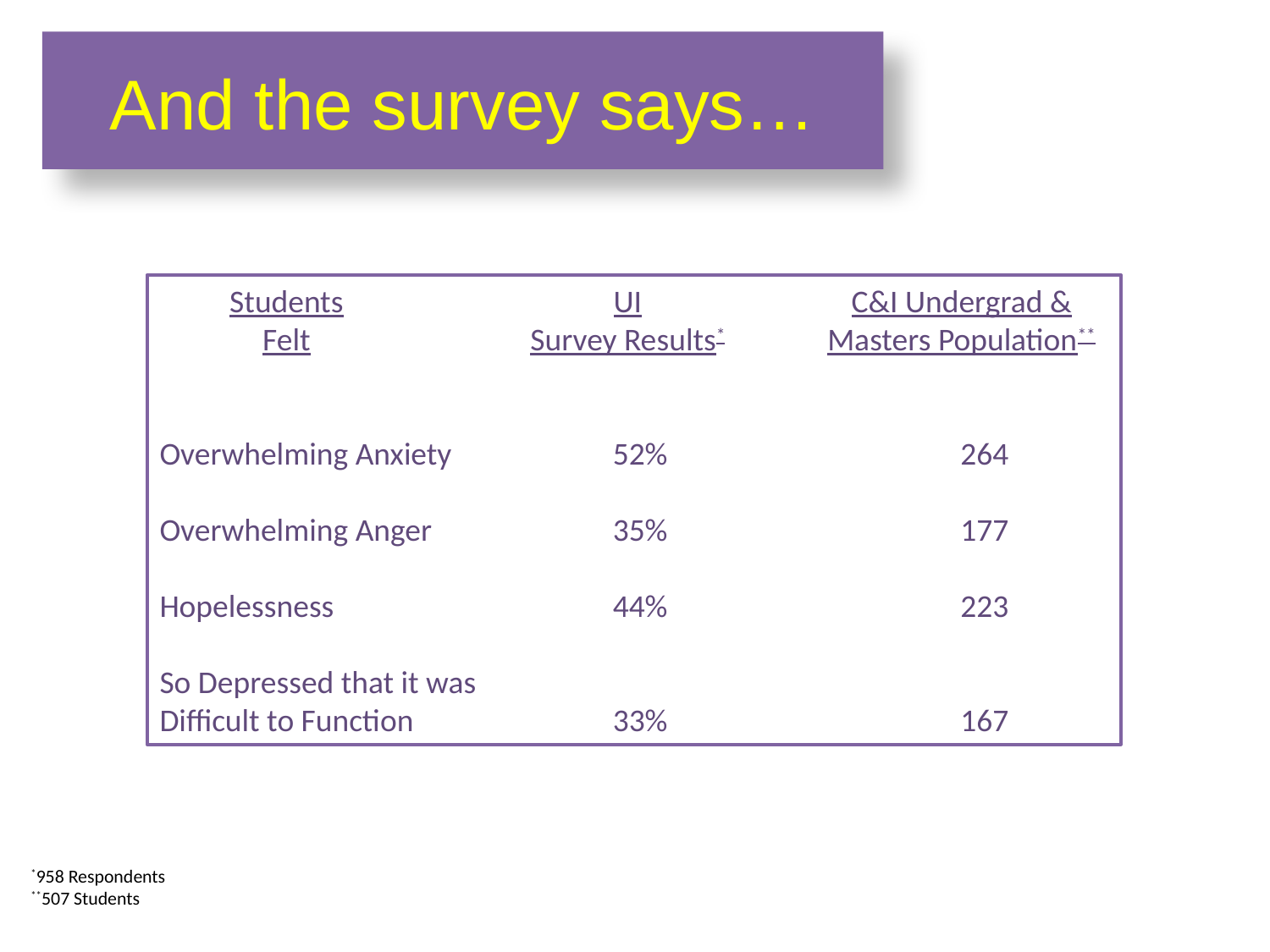

And the survey says…
	Students	UI	C&I Undergrad &
	Felt	Survey Results*	Masters Population**

Overwhelming Anxiety	52%	264
Overwhelming Anger	35%	177
Hopelessness	44%	223
So Depressed that it was
Difficult to Function	33%	167
*958 Respondents
**507 Students